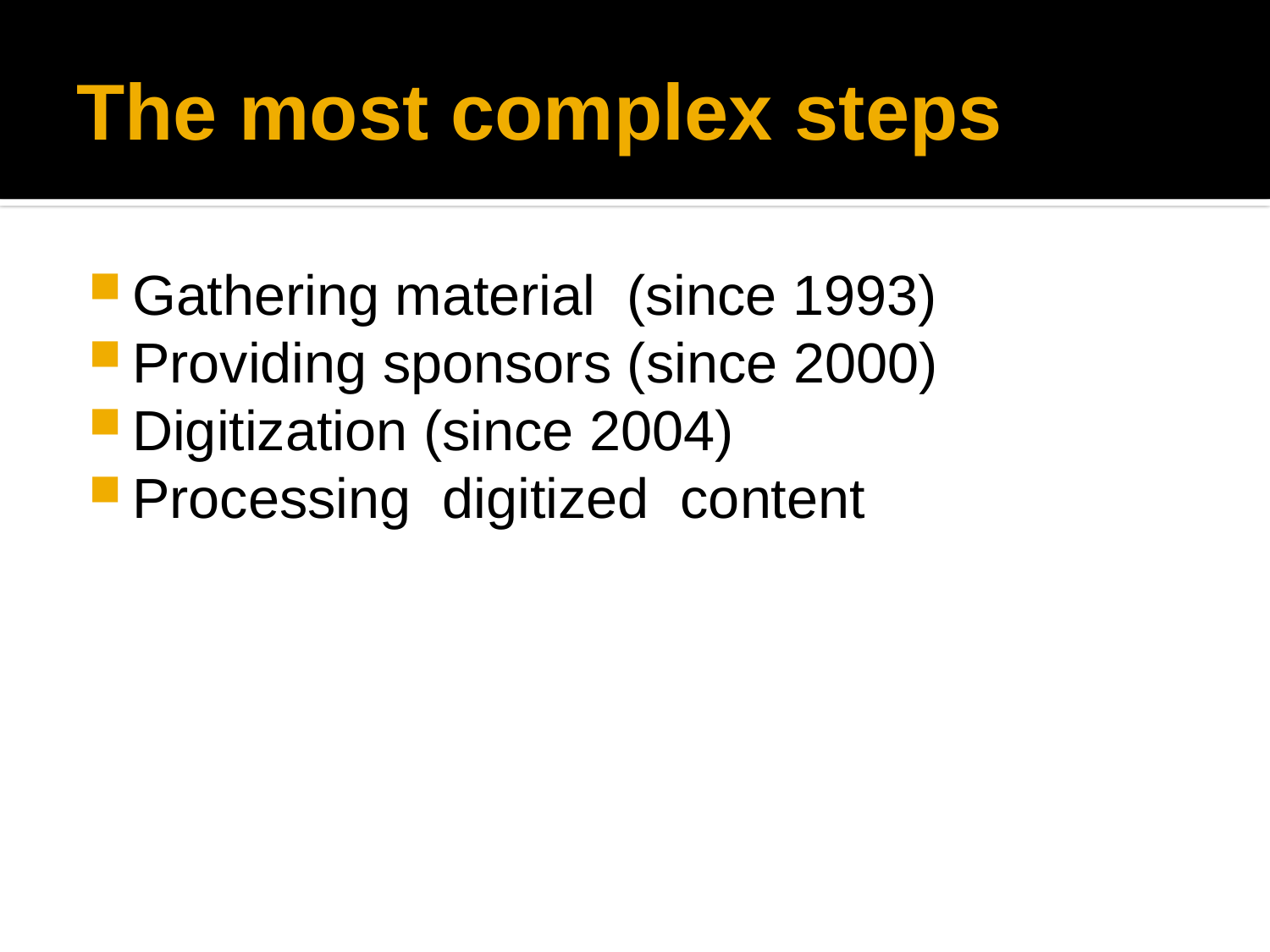

# The most complex steps
Gathering material  (since 1993)
Providing sponsors (since 2000)
Digitization (since 2004)
Processing  digitized  content